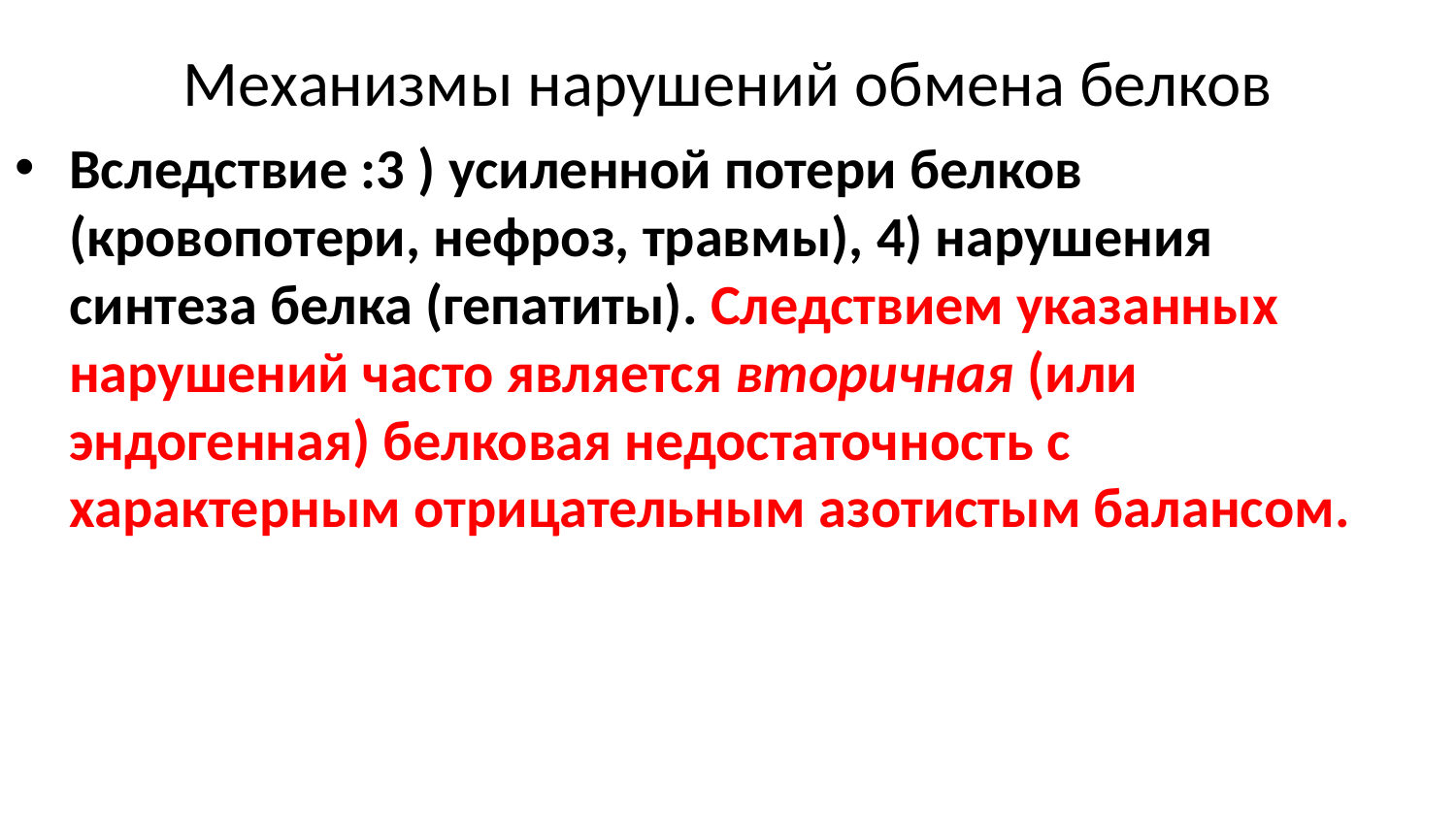

# Механизмы нарушений обмена белков
Вследствие :3 ) усиленной потери белков (кровопотери, нефроз, травмы), 4) нарушения синтеза белка (гепатиты). Следствием указанных нарушений часто является вторичная (или эндогенная) белковая недостаточность с характерным отрицательным азотистым балансом.